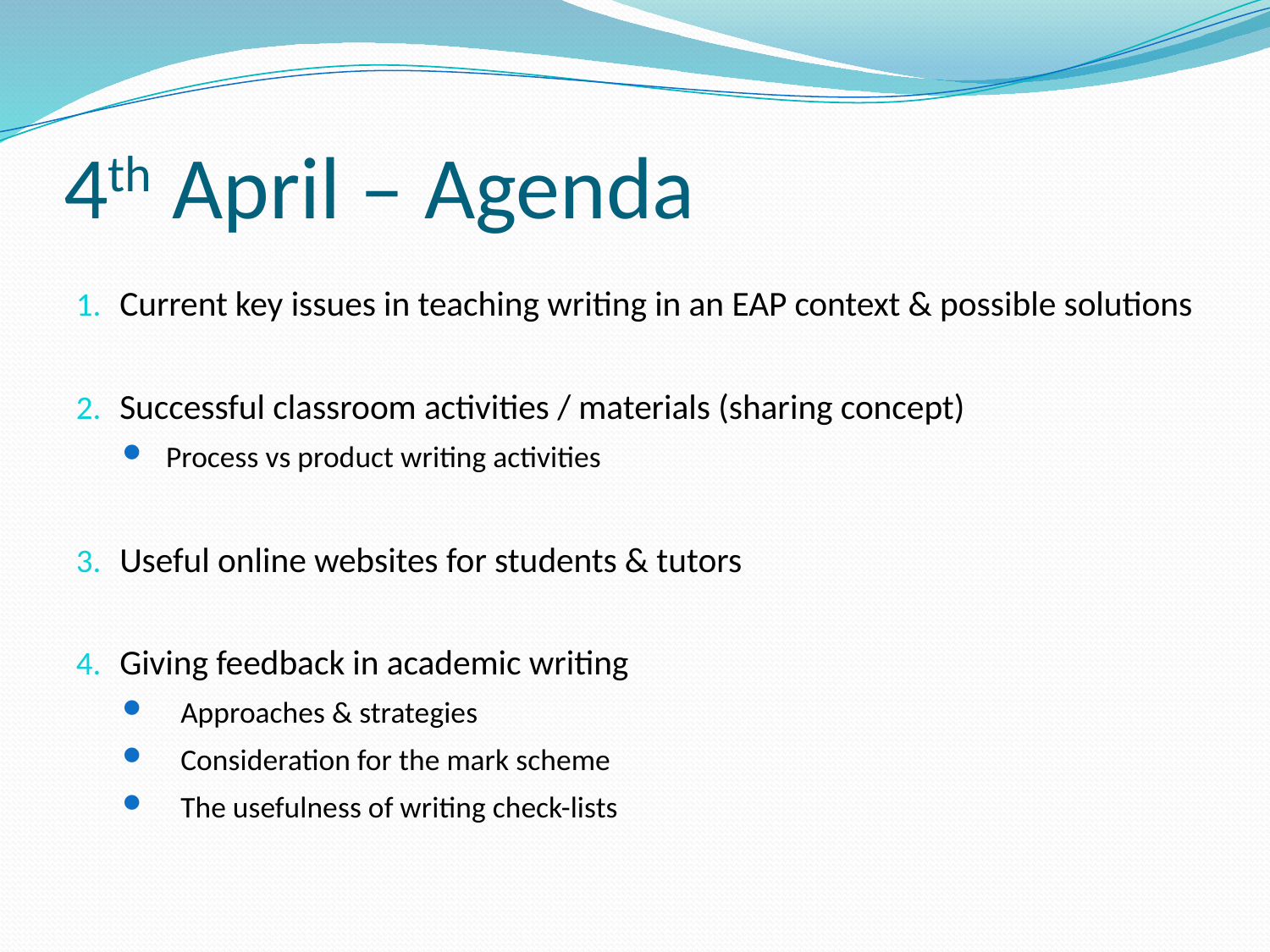

# 4th April – Agenda
Current key issues in teaching writing in an EAP context & possible solutions

Successful classroom activities / materials (sharing concept)
Process vs product writing activities

Useful online websites for students & tutors

Giving feedback in academic writing
Approaches & strategies
Consideration for the mark scheme
The usefulness of writing check-lists